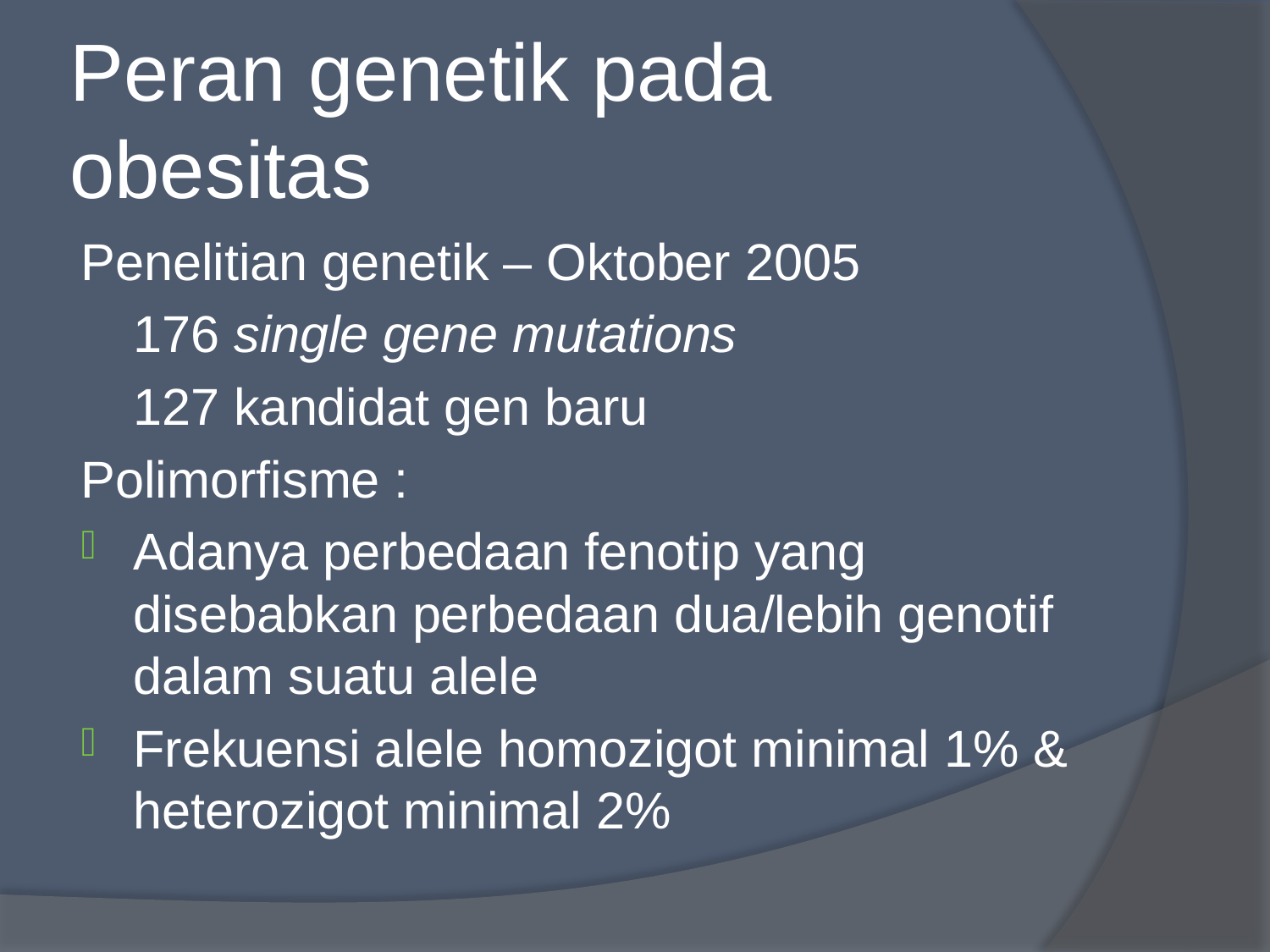

# Peran genetik pada obesitas
Penelitian genetik – Oktober 2005
	176 single gene mutations
	127 kandidat gen baru
Polimorfisme :
Adanya perbedaan fenotip yang disebabkan perbedaan dua/lebih genotif dalam suatu alele
Frekuensi alele homozigot minimal 1% & heterozigot minimal 2%